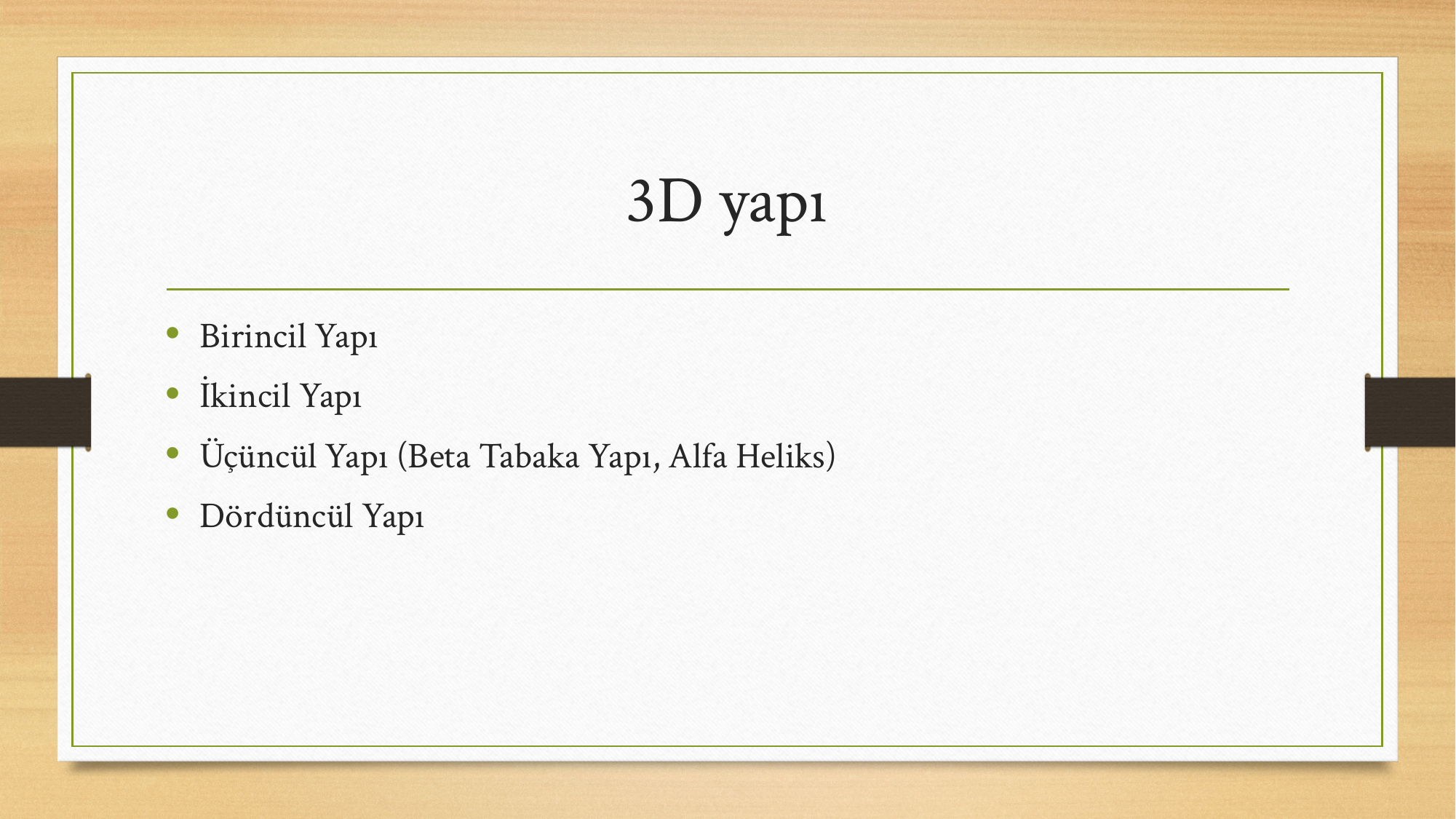

# 3D yapı
Birincil Yapı
İkincil Yapı
Üçüncül Yapı (Beta Tabaka Yapı, Alfa Heliks)
Dördüncül Yapı